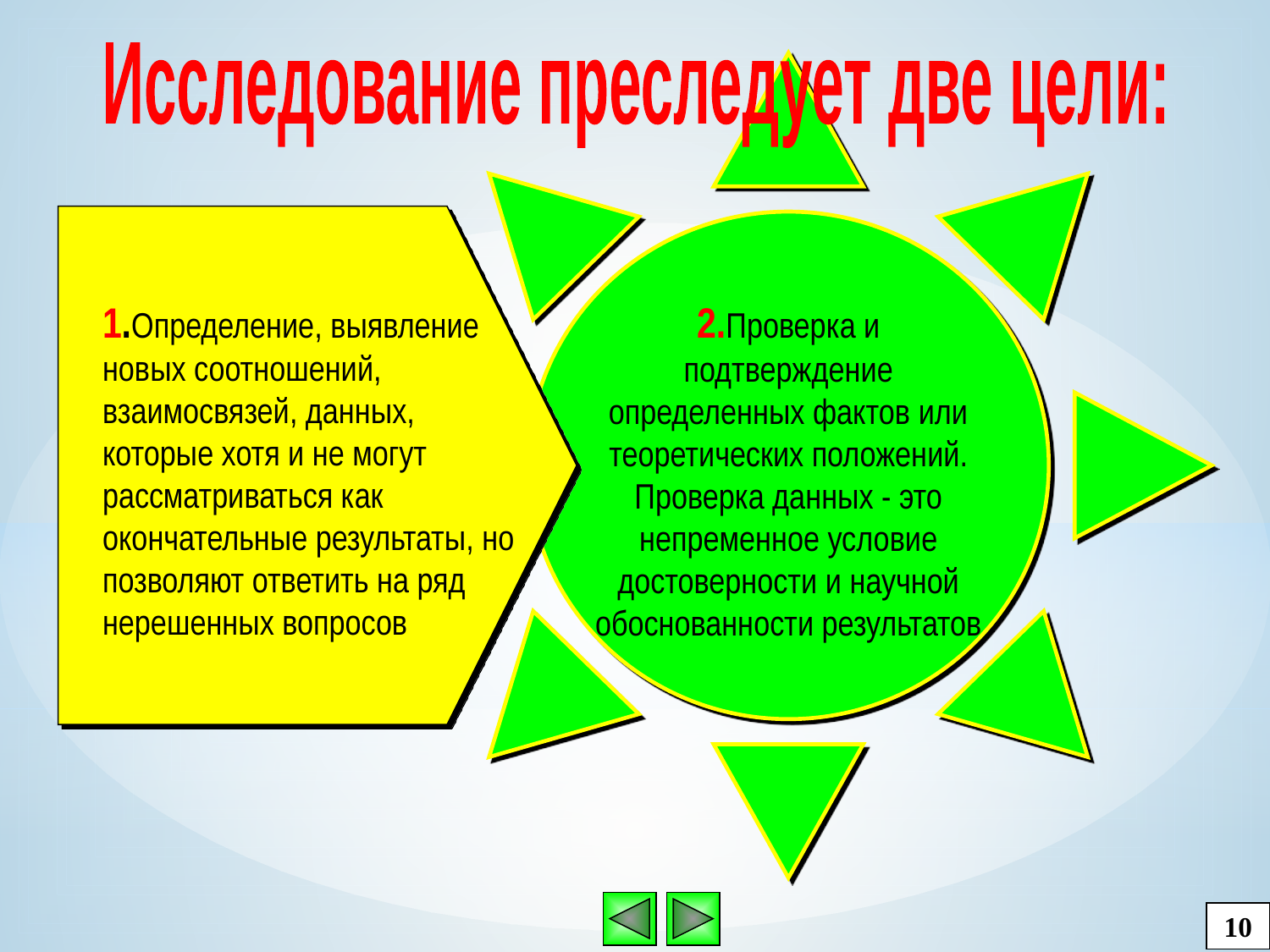

Исследование преследует две цели:

2.Проверка и подтверждение определенных фактов или теоретических положений. Проверка данных - это непременное условие достоверности и научной обоснованности результатов

1.Определение, выявление новых соотношений, взаимосвязей, данных, которые хотя и не могут рассматриваться как окончательные результаты, но позволяют ответить на ряд нерешенных вопросов

10